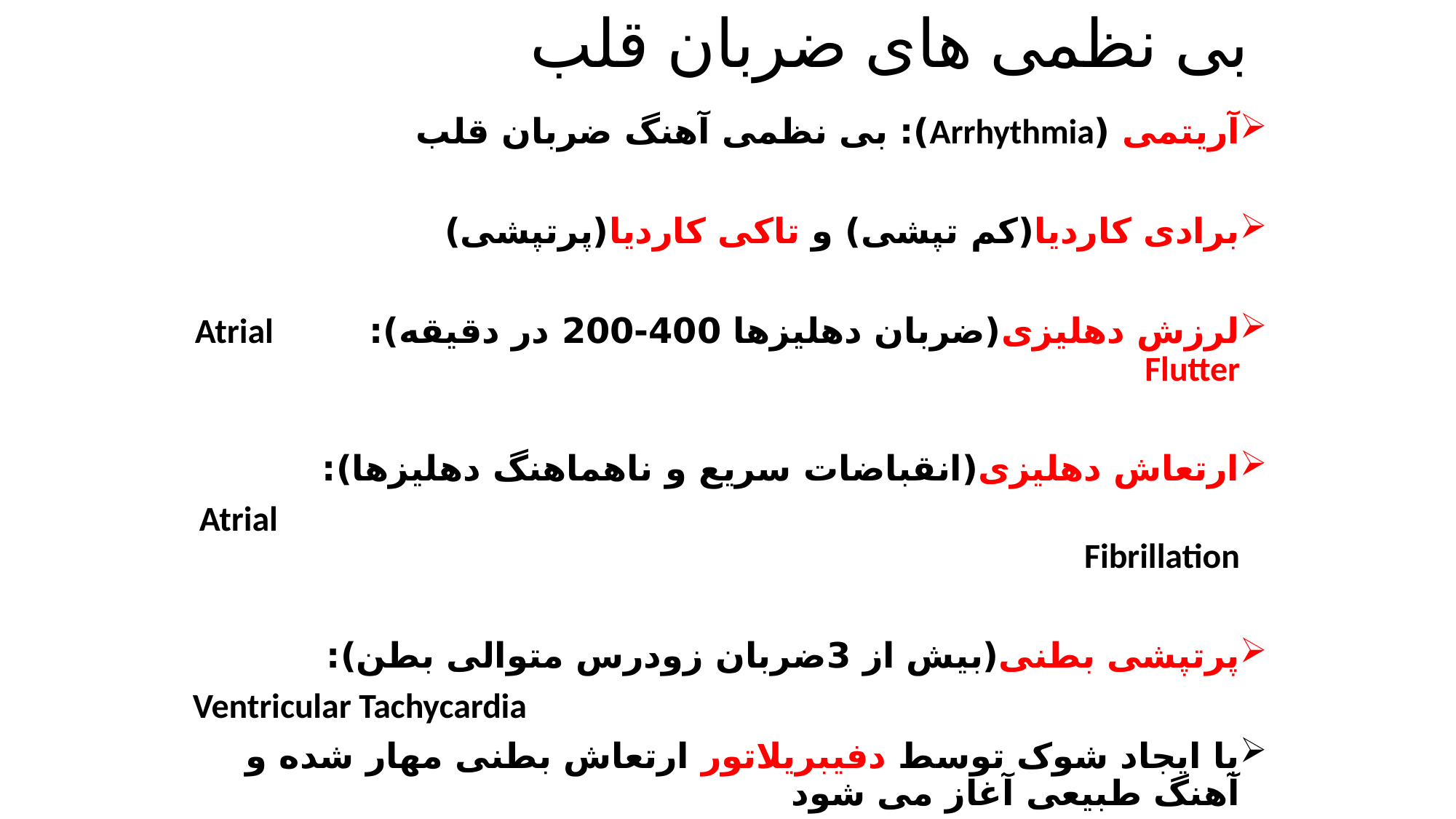

# بی نظمی های ضربان قلب
آریتمی (Arrhythmia): بی نظمی آهنگ ضربان قلب

برادی کاردیا(کم تپشی) و تاکی کاردیا(پرتپشی)

لرزش دهلیزی(ضربان دهلیزها 400-200 در دقیقه):        Atrial Flutter

ارتعاش دهلیزی(انقباضات سریع و ناهماهنگ دهلیزها):
                                                                                  Atrial Fibrillation

پرتپشی بطنی(بیش از 3ضربان زودرس متوالی بطن):
Ventricular Tachycardia
با ایجاد شوک توسط دفیبریلاتور ارتعاش بطنی مهار شده و آهنگ طبیعی آغاز می شود